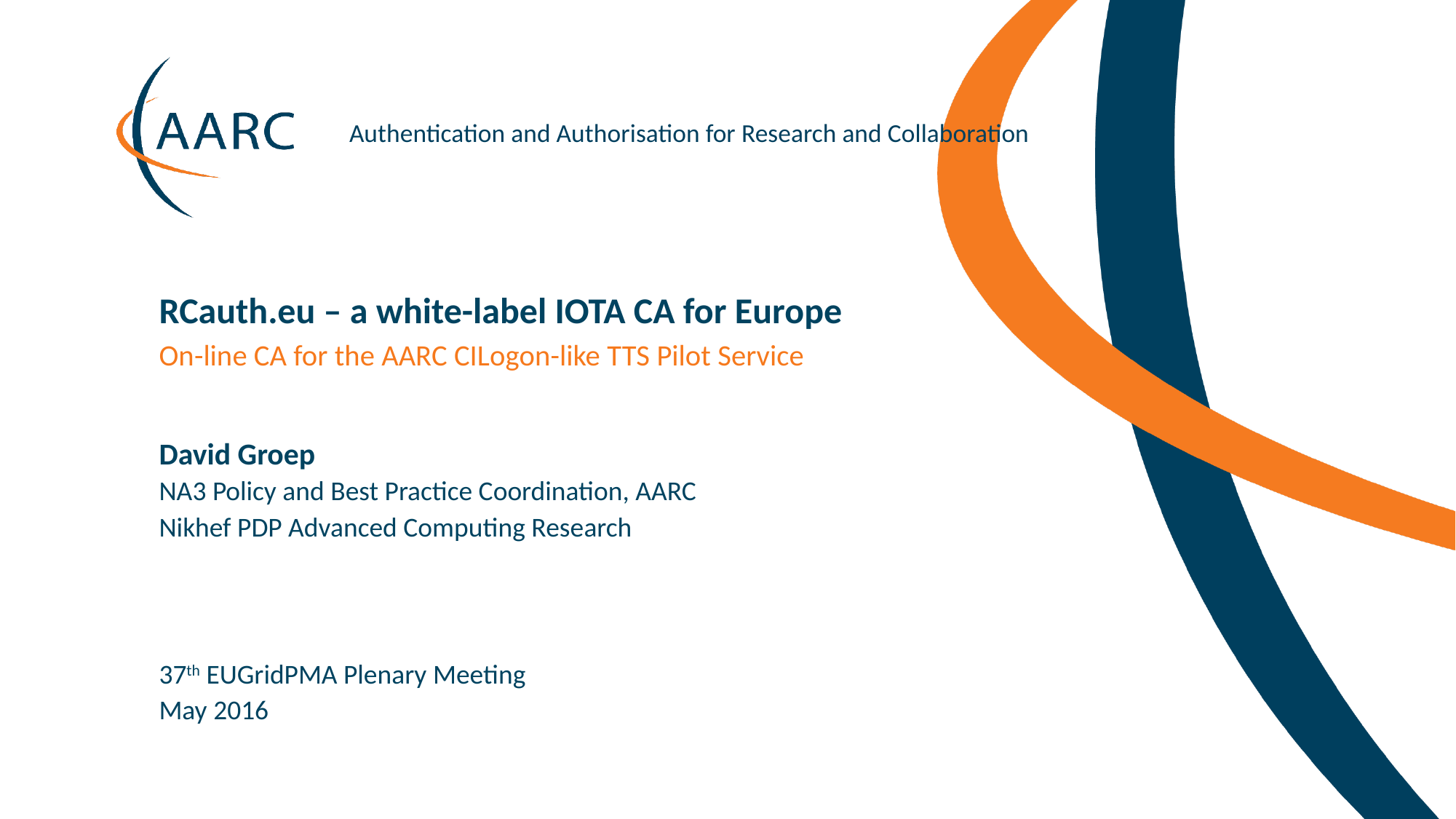

RCauth.eu – a white-label IOTA CA for Europe
On-line CA for the AARC CILogon-like TTS Pilot Service
David Groep
NA3 Policy and Best Practice Coordination, AARC
Nikhef PDP Advanced Computing Research

37th EUGridPMA Plenary Meeting
May 2016